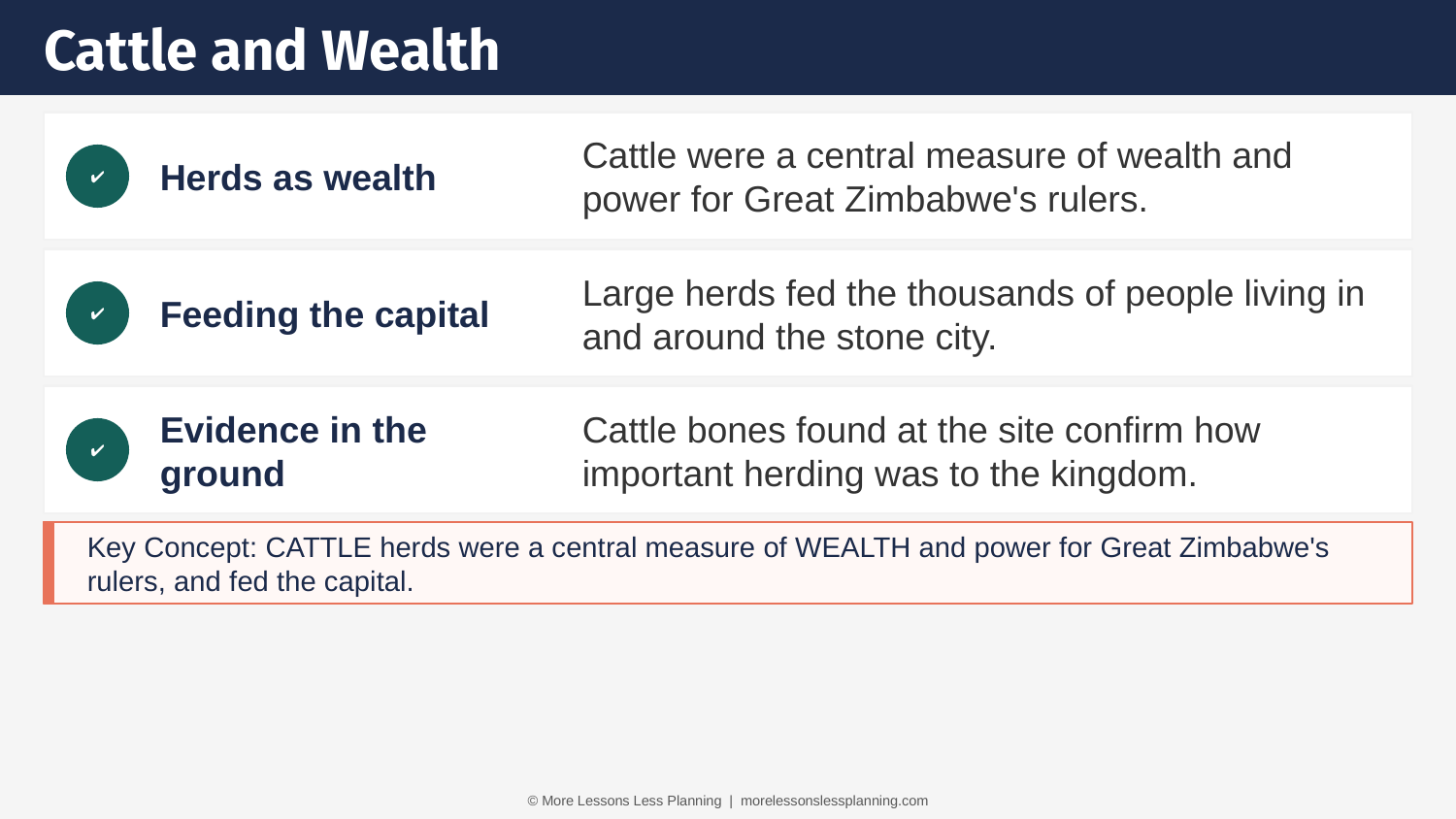

Cattle and Wealth

Herds as wealth
Cattle were a central measure of wealth and power for Great Zimbabwe's rulers.

✔

Feeding the capital
Large herds fed the thousands of people living in and around the stone city.

✔

Evidence in the ground
Cattle bones found at the site confirm how important herding was to the kingdom.

✔

Key Concept: CATTLE herds were a central measure of WEALTH and power for Great Zimbabwe's rulers, and fed the capital.
© More Lessons Less Planning  |  morelessonslessplanning.com